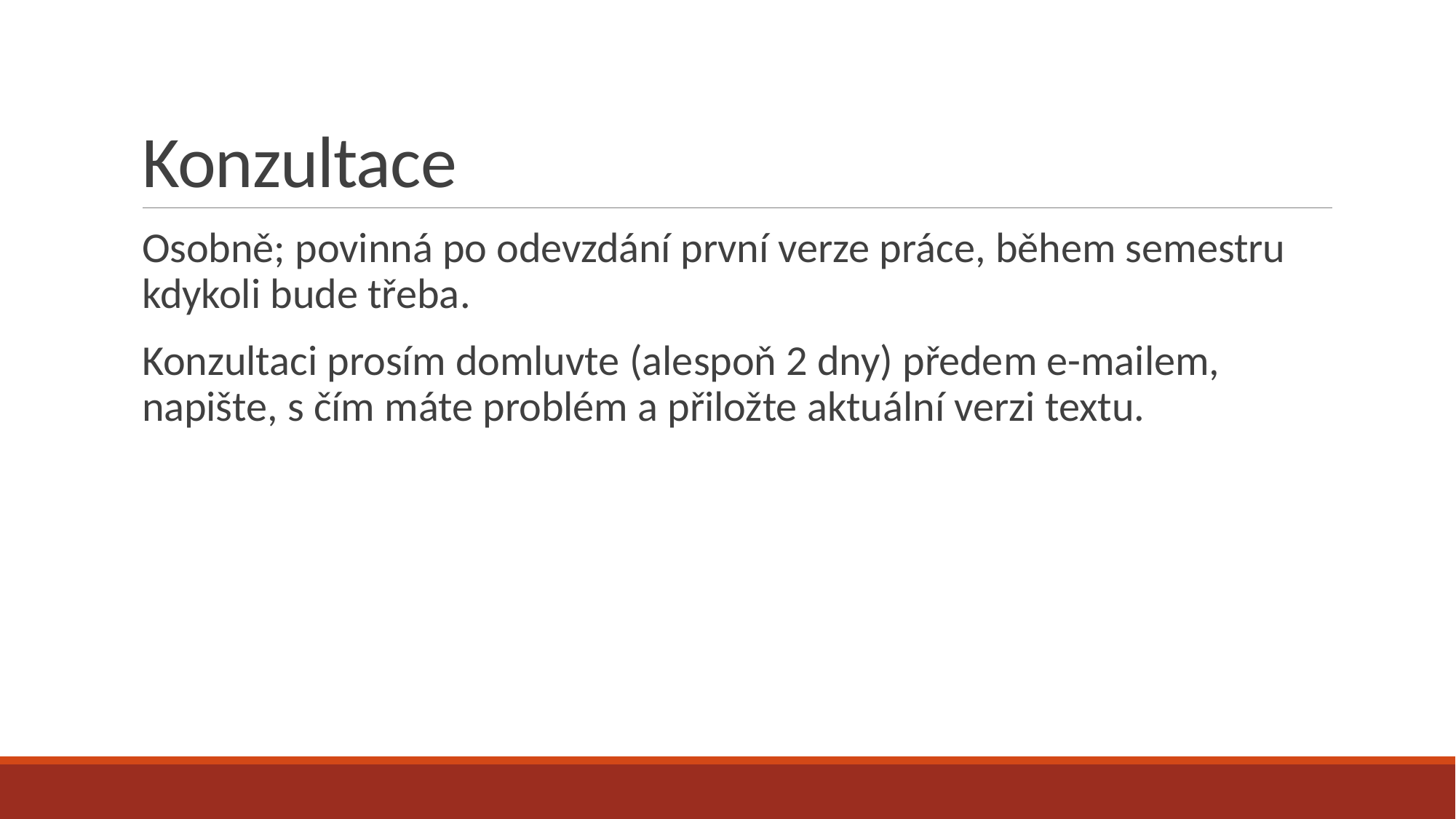

# Konzultace
Osobně; povinná po odevzdání první verze práce, během semestru kdykoli bude třeba.
Konzultaci prosím domluvte (alespoň 2 dny) předem e-mailem, napište, s čím máte problém a přiložte aktuální verzi textu.